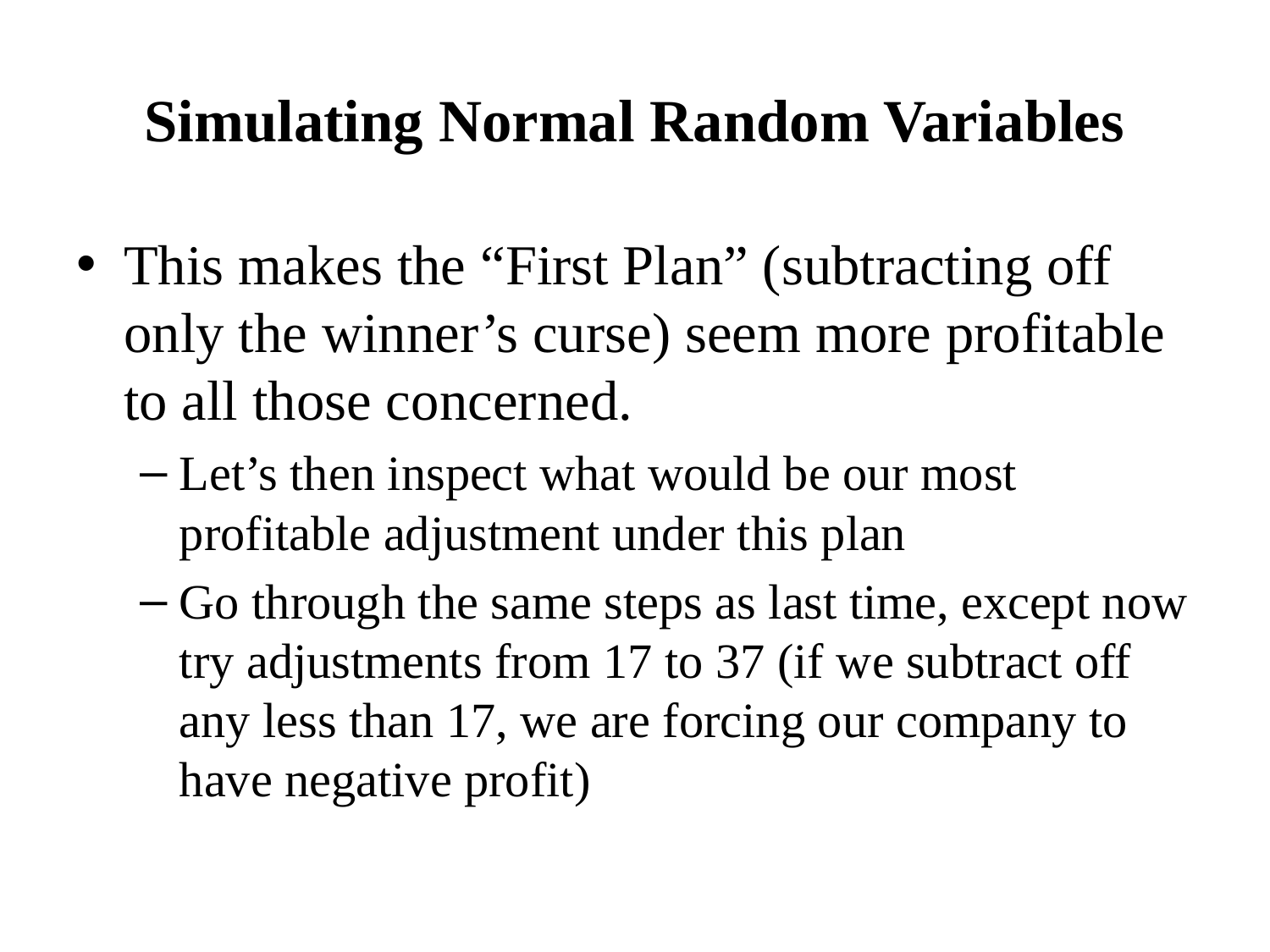

# Simulating Normal Random Variables
This makes the “First Plan” (subtracting off only the winner’s curse) seem more profitable to all those concerned.
Let’s then inspect what would be our most profitable adjustment under this plan
Go through the same steps as last time, except now try adjustments from 17 to 37 (if we subtract off any less than 17, we are forcing our company to have negative profit)